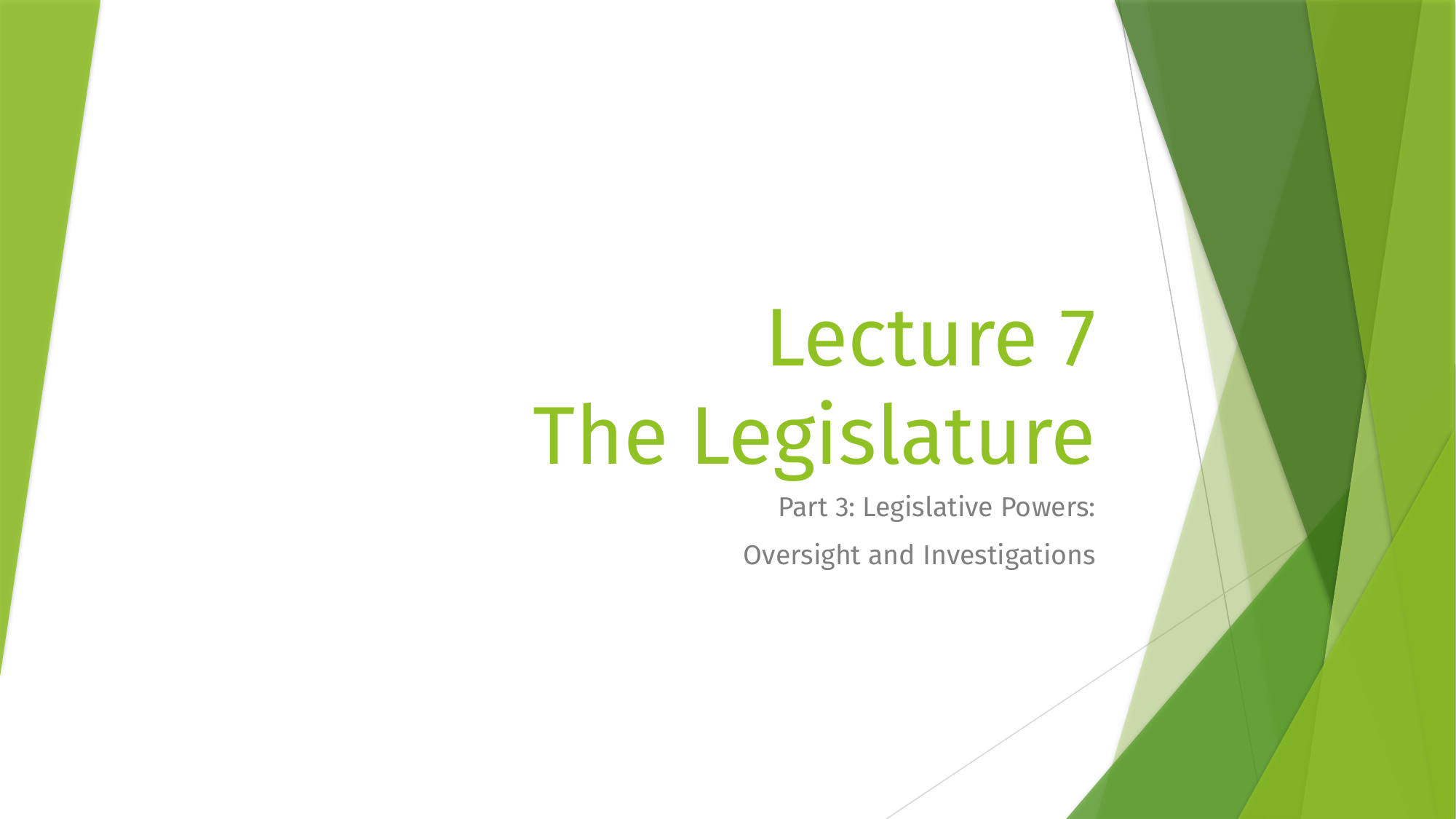

# Lecture 7 The Legislature
Part 3: Legislative Powers:
Oversight and Investigations